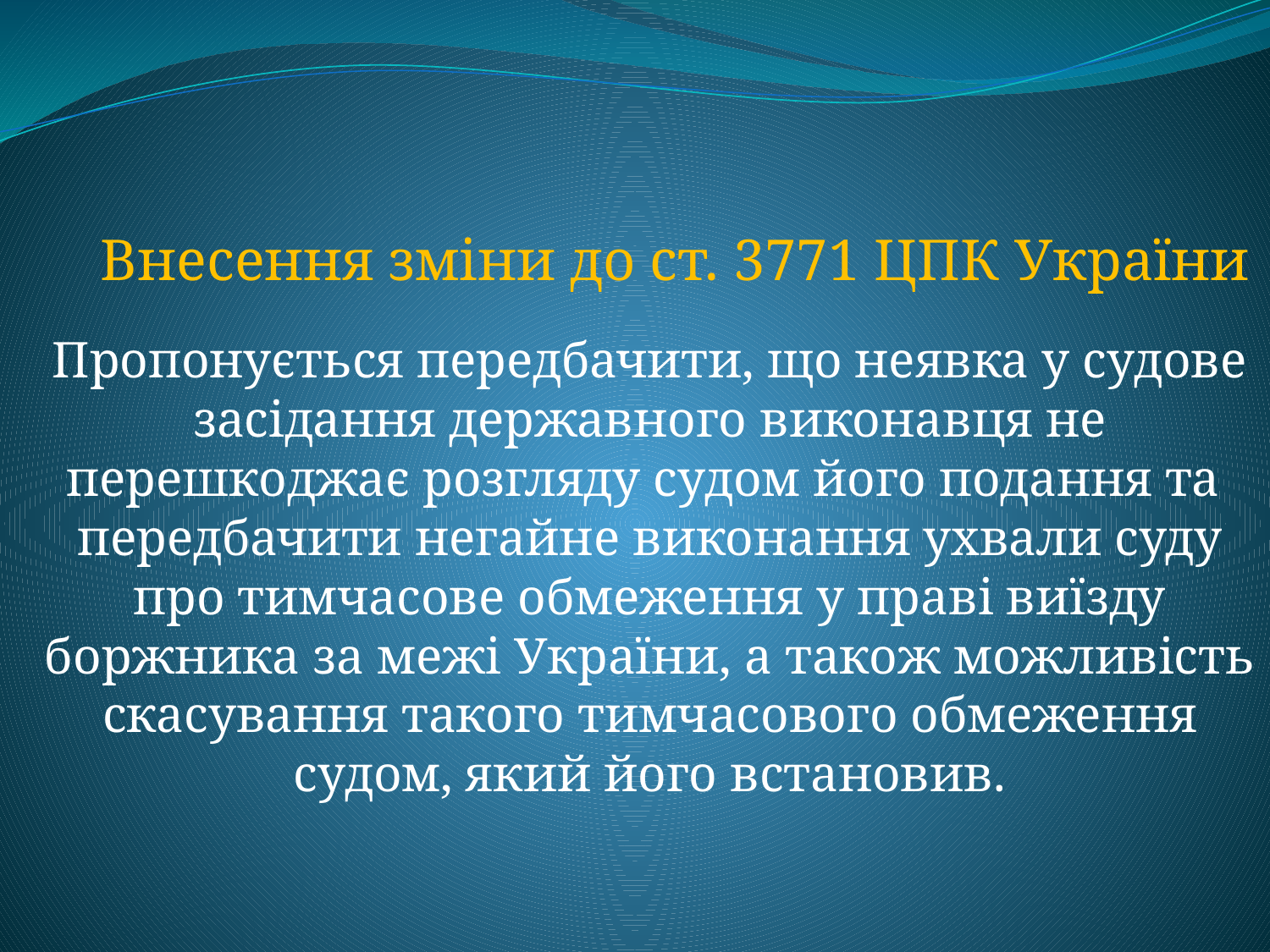

Внесення зміни до ст. 3771 ЦПК України

Пропонується передбачити, що неявка у судове засідання державного виконавця не перешкоджає розгляду судом його подання та  передбачити негайне виконання ухвали суду про тимчасове обмеження у праві виїзду боржника за межі України, а також можливість скасування такого тимчасового обмеження судом, який його встановив.